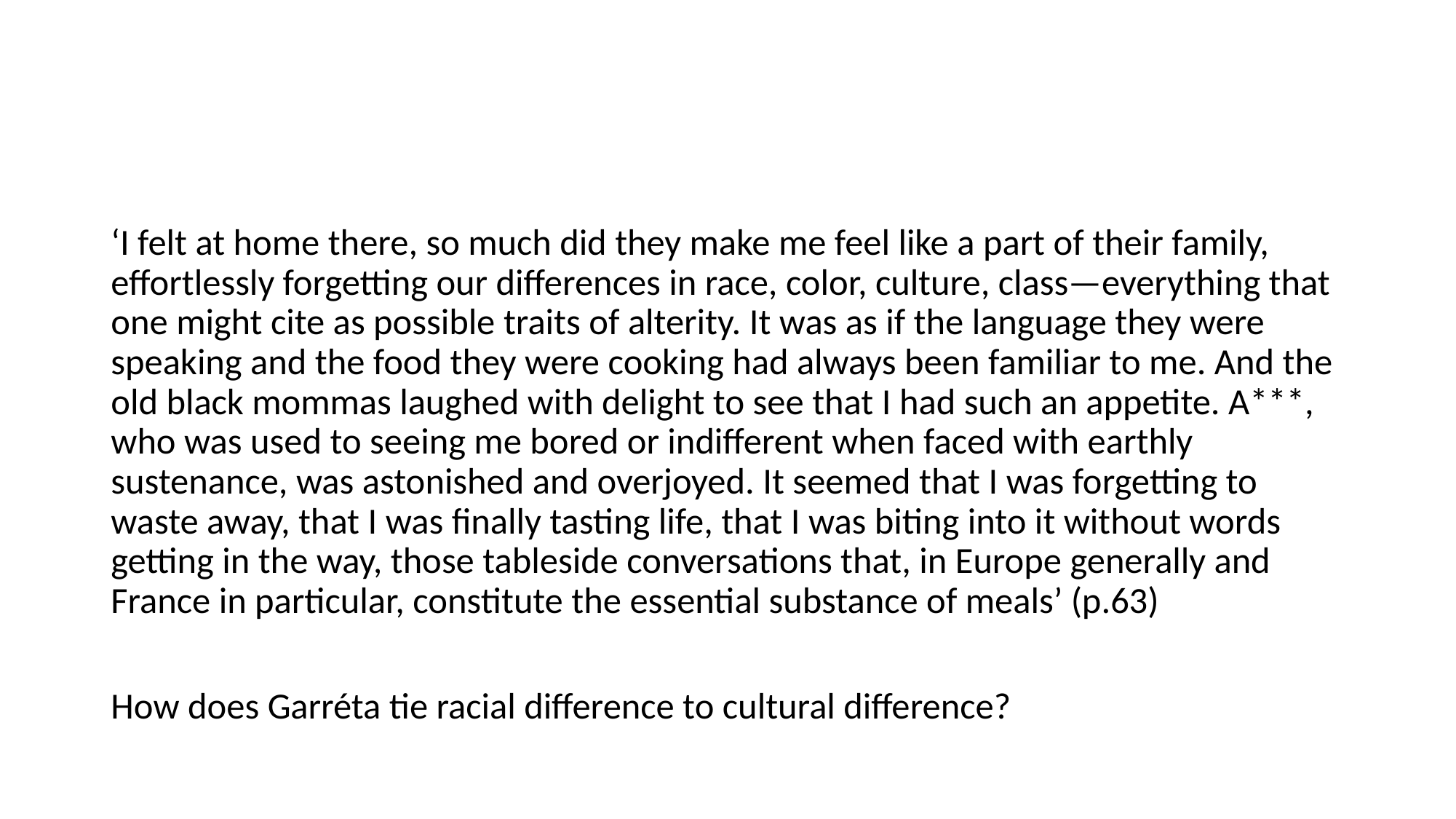

#
‘I felt at home there, so much did they make me feel like a part of their family, effortlessly forgetting our differences in race, color, culture, class—everything that one might cite as possible traits of alterity. It was as if the language they were speaking and the food they were cooking had always been familiar to me. And the old black mommas laughed with delight to see that I had such an appetite. A***, who was used to seeing me bored or indifferent when faced with earthly sustenance, was astonished and overjoyed. It seemed that I was forgetting to waste away, that I was finally tasting life, that I was biting into it without words getting in the way, those tableside conversations that, in Europe generally and France in particular, constitute the essential substance of meals’ (p.63)

How does Garréta tie racial difference to cultural difference?